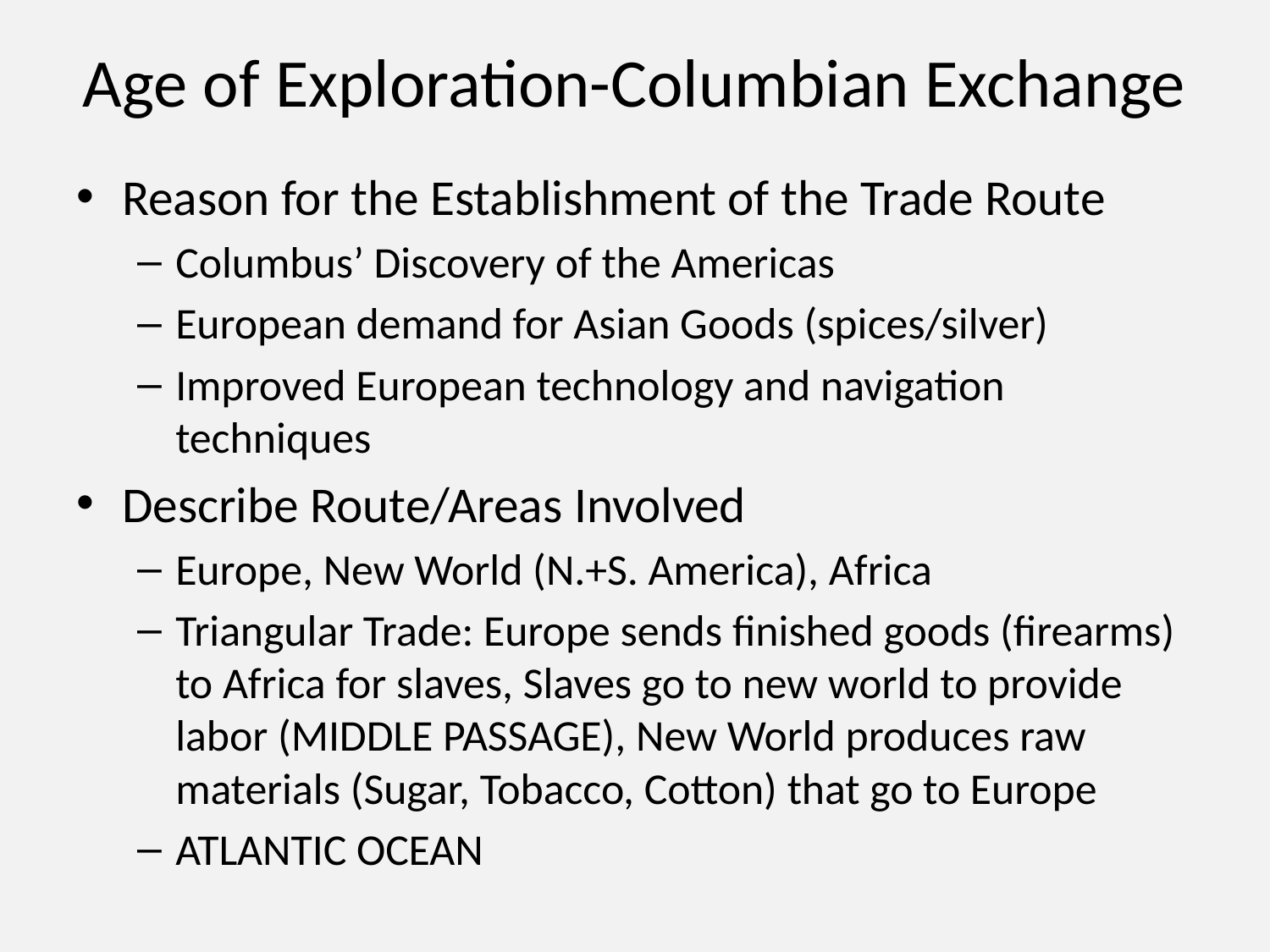

# Age of Exploration-Columbian Exchange
Reason for the Establishment of the Trade Route
Columbus’ Discovery of the Americas
European demand for Asian Goods (spices/silver)
Improved European technology and navigation techniques
Describe Route/Areas Involved
Europe, New World (N.+S. America), Africa
Triangular Trade: Europe sends finished goods (firearms) to Africa for slaves, Slaves go to new world to provide labor (MIDDLE PASSAGE), New World produces raw materials (Sugar, Tobacco, Cotton) that go to Europe
ATLANTIC OCEAN